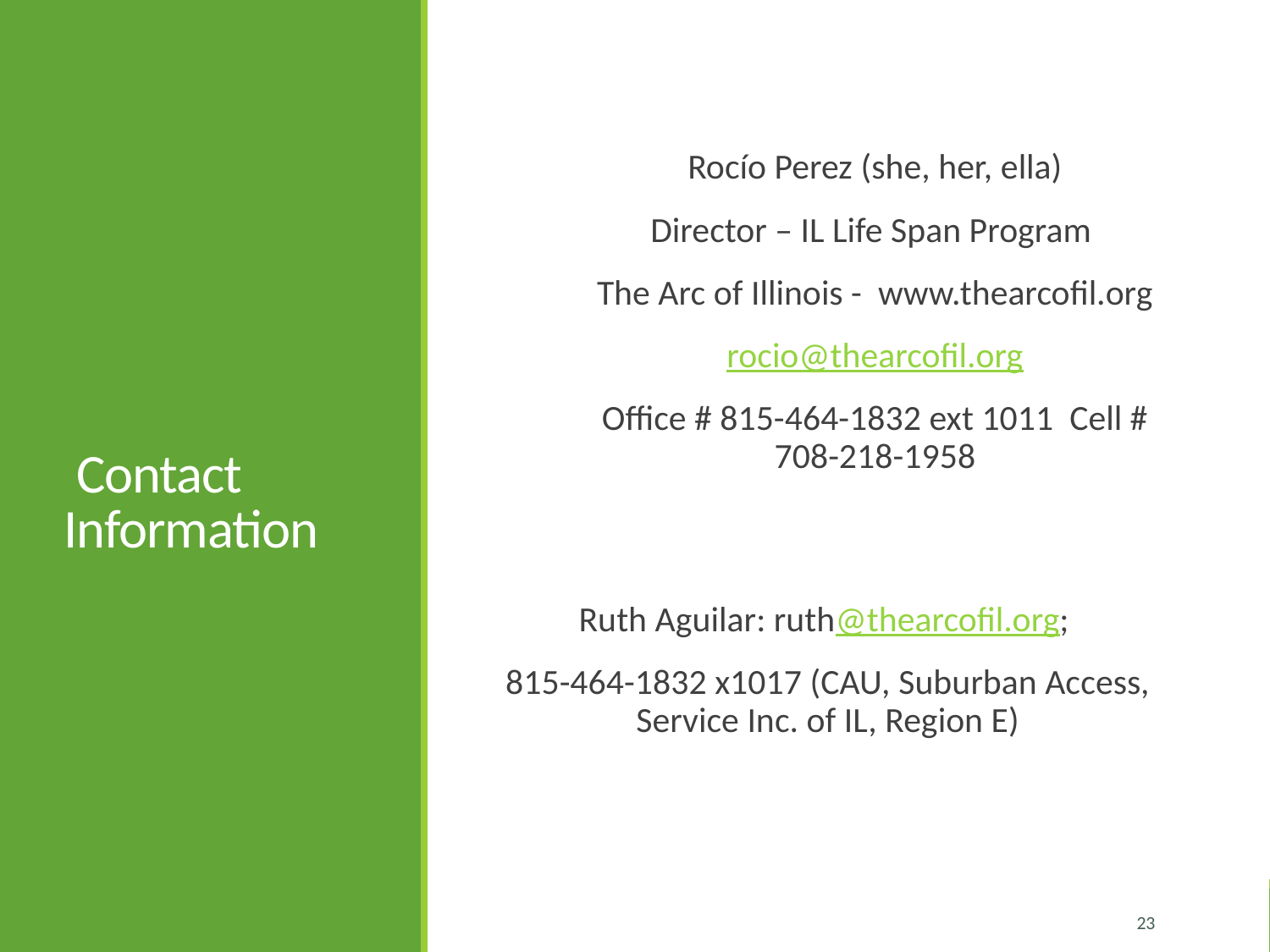

# Contact Information
Rocío Perez (she, her, ella)
Director – IL Life Span Program
The Arc of Illinois -  www.thearcofil.org
rocio@thearcofil.org
Office # 815-464-1832 ext 1011  Cell # 708-218-1958

Ruth Aguilar: ruth@thearcofil.org;
815-464-1832 x1017 (CAU, Suburban Access, Service Inc. of IL, Region E)

23